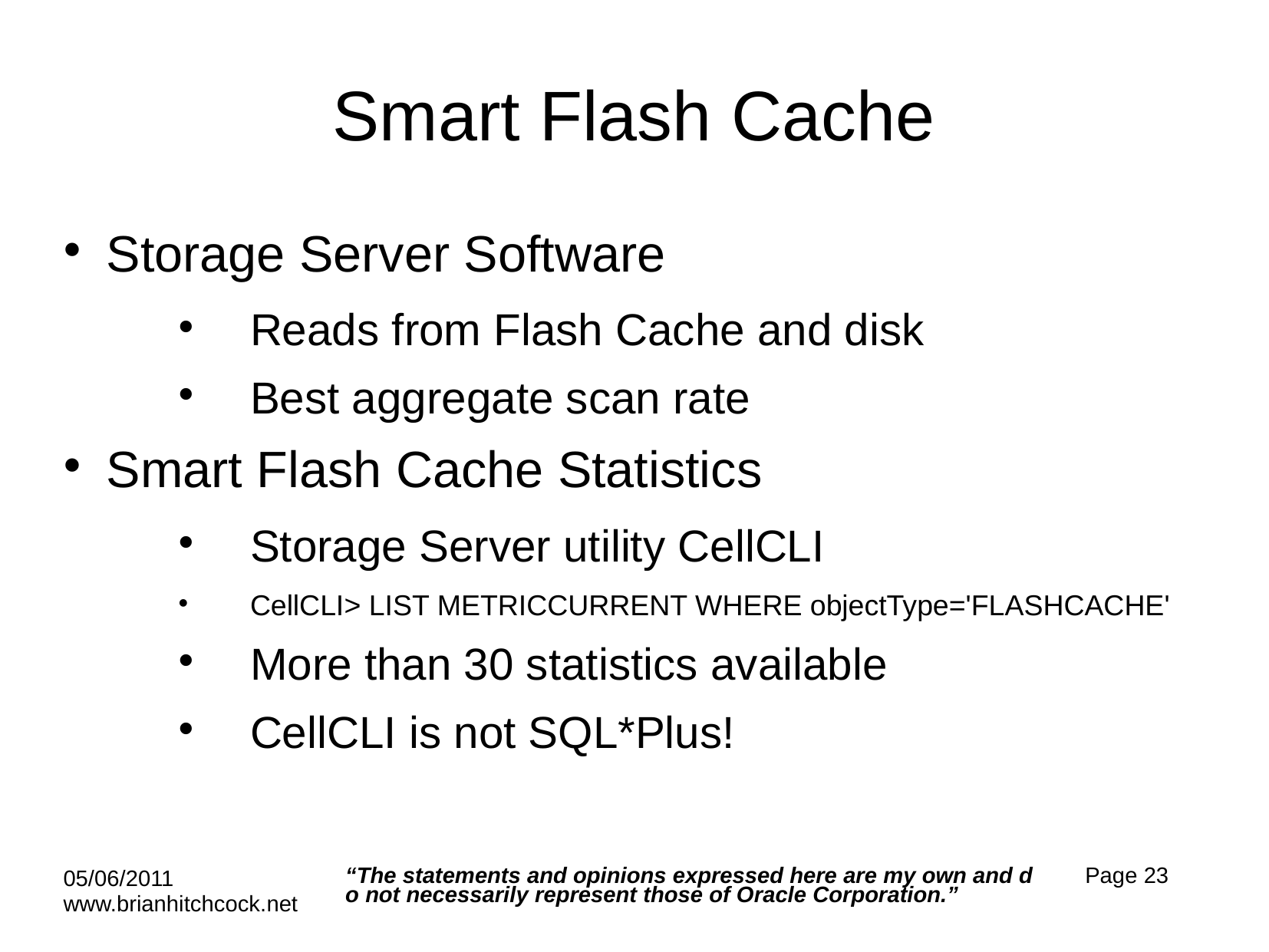

# Smart Flash Cache
Storage Server Software
Reads from Flash Cache and disk
Best aggregate scan rate
Smart Flash Cache Statistics
Storage Server utility CellCLI
CellCLI> LIST METRICCURRENT WHERE objectType='FLASHCACHE'
More than 30 statistics available
CellCLI is not SQL*Plus!
“The statements and opinions expressed here are my own and do not necessarily represent those of Oracle Corporation.”
Page 23
05/06/2011 www.brianhitchcock.net